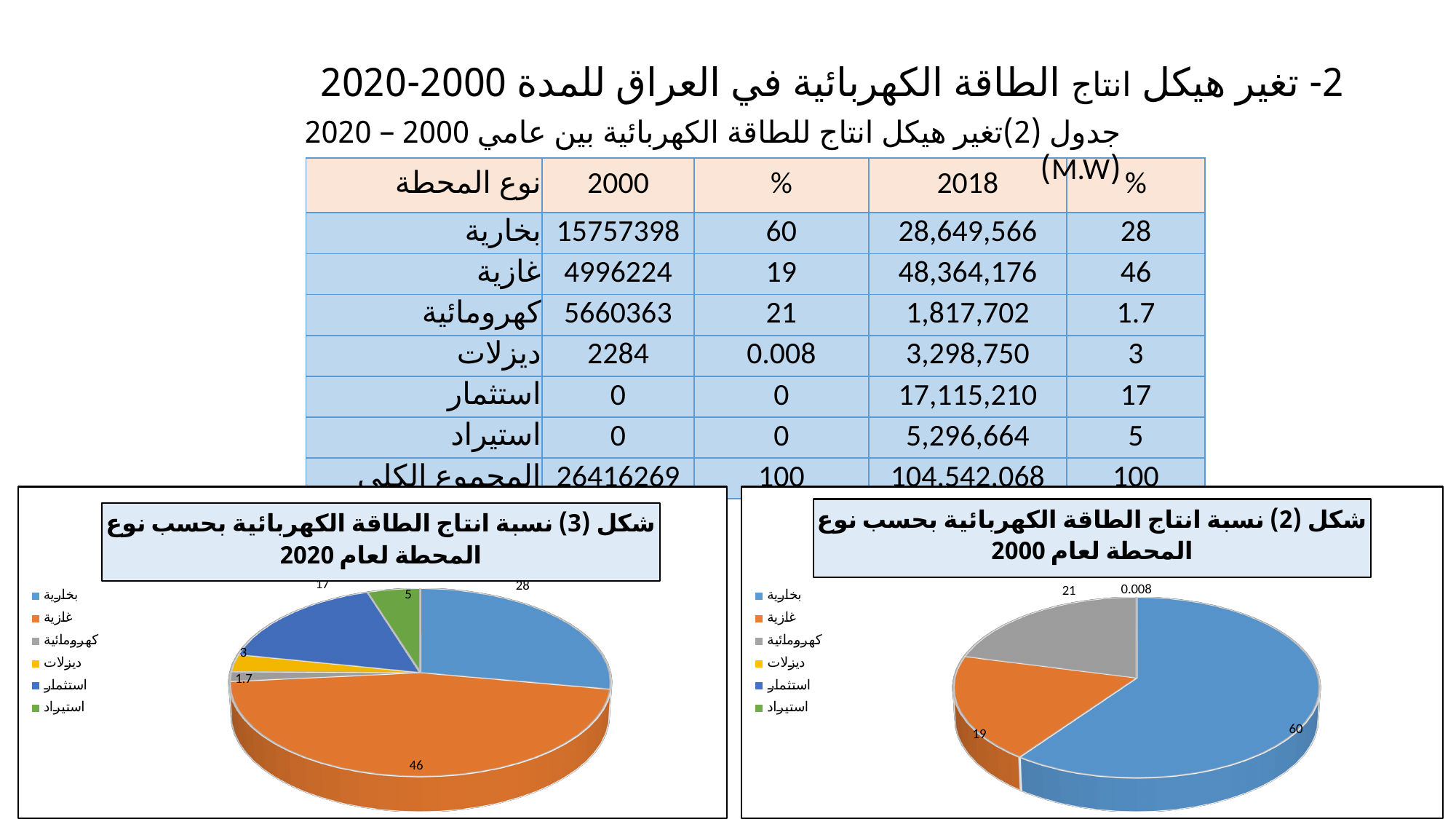

# 2- تغير هيكل انتاج الطاقة الكهربائية في العراق للمدة 2000-2020
جدول (2)تغير هيكل انتاج للطاقة الكهربائية بين عامي 2000 – 2020 (M.W)
| نوع المحطة | 2000 | % | 2018 | % |
| --- | --- | --- | --- | --- |
| بخارية | 15757398 | 60 | 28,649,566 | 28 |
| غازية | 4996224 | 19 | 48,364,176 | 46 |
| كهرومائية | 5660363 | 21 | 1,817,702 | 1.7 |
| ديزلات | 2284 | 0.008 | 3,298,750 | 3 |
| استثمار | 0 | 0 | 17,115,210 | 17 |
| استيراد | 0 | 0 | 5,296,664 | 5 |
| المجموع الكلي | 26416269 | 100 | 104,542,068 | 100 |

[unsupported chart]

[unsupported chart]